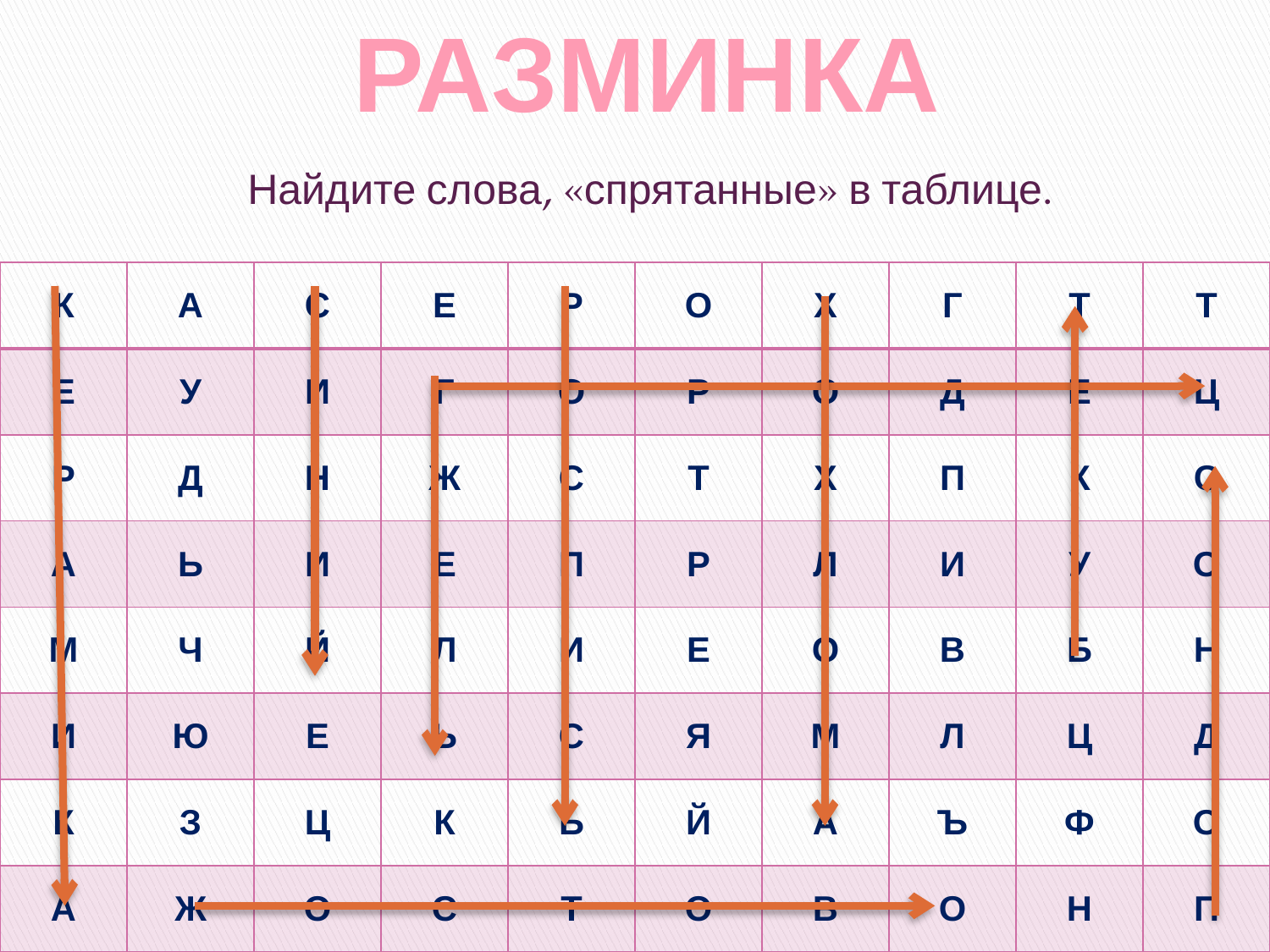

РАЗМИНКА
Найдите слова, «спрятанные» в таблице.
| К | А | С | Е | Р | О | Х | Г | Т | Т |
| --- | --- | --- | --- | --- | --- | --- | --- | --- | --- |
| Е | У | И | Г | О | Р | О | Д | Е | Ц |
| Р | Д | Н | Ж | С | Т | Х | П | К | С |
| А | Ь | И | Е | П | Р | Л | И | У | О |
| М | Ч | Й | Л | И | Е | О | В | Б | Н |
| И | Ю | Е | Ь | С | Я | М | Л | Ц | Д |
| К | З | Ц | К | Ь | Й | А | Ъ | Ф | О |
| А | Ж | О | С | Т | О | В | О | Н | П |